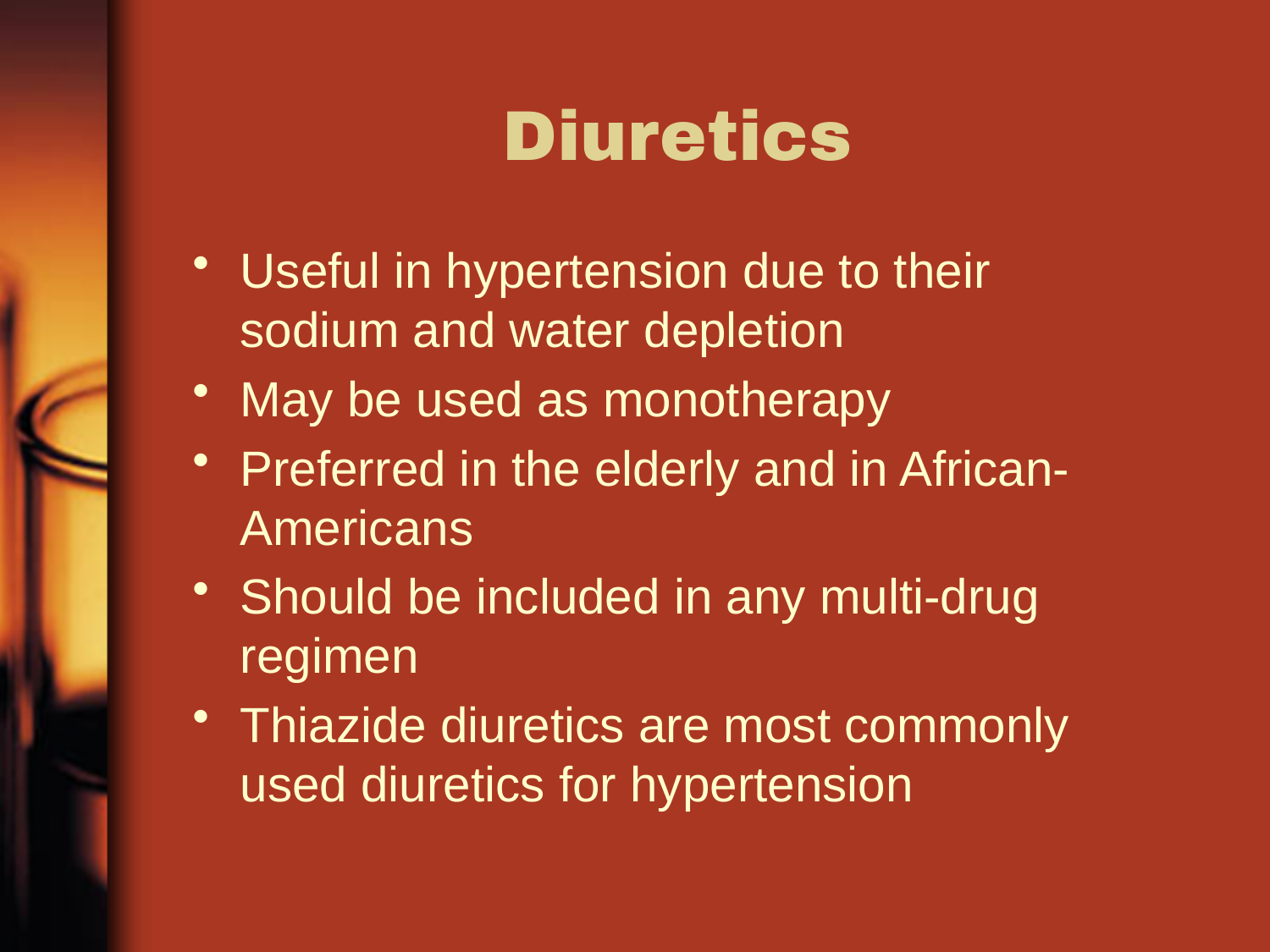

# Diuretics
Useful in hypertension due to their sodium and water depletion
May be used as monotherapy
Preferred in the elderly and in African-Americans
Should be included in any multi-drug regimen
Thiazide diuretics are most commonly used diuretics for hypertension